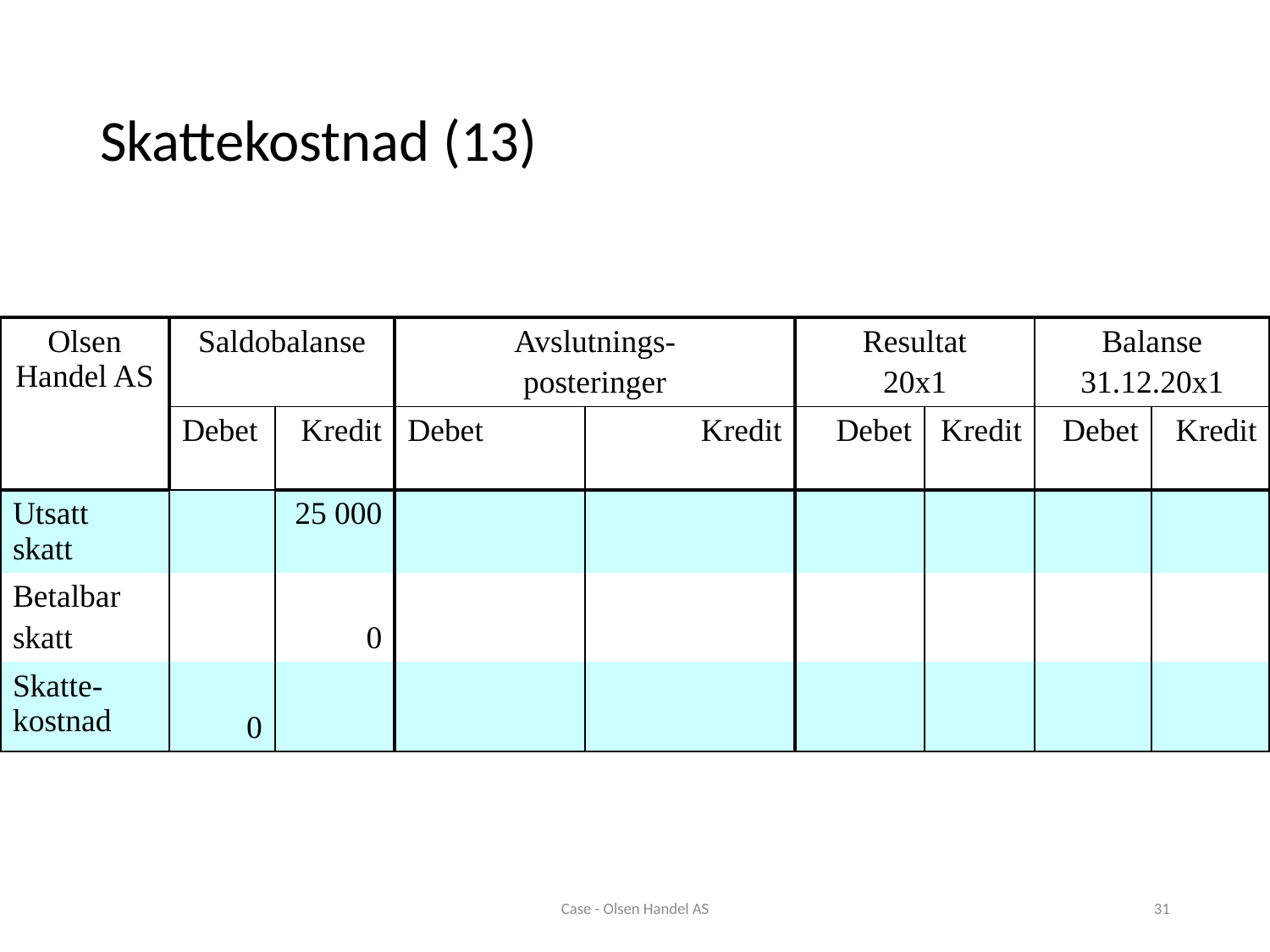

# Skattekostnad (13)
| Olsen Handel AS | Saldobalanse |  | Avslutnings- posteringer |  | Resultat 20x1 |  | Balanse 31.12.20x1 |  |
| --- | --- | --- | --- | --- | --- | --- | --- | --- |
|  | Debet | Kredit | Debet | Kredit | Debet | Kredit | Debet | Kredit |
| Utsatt skatt |  | 25 000 |  |  |  |  |  |  |
| Betalbar skatt |  | 0 |  |  |  |  |  |  |
| Skatte-kostnad | 0 |  |  |  |  |  |  |  |
Case - Olsen Handel AS
31